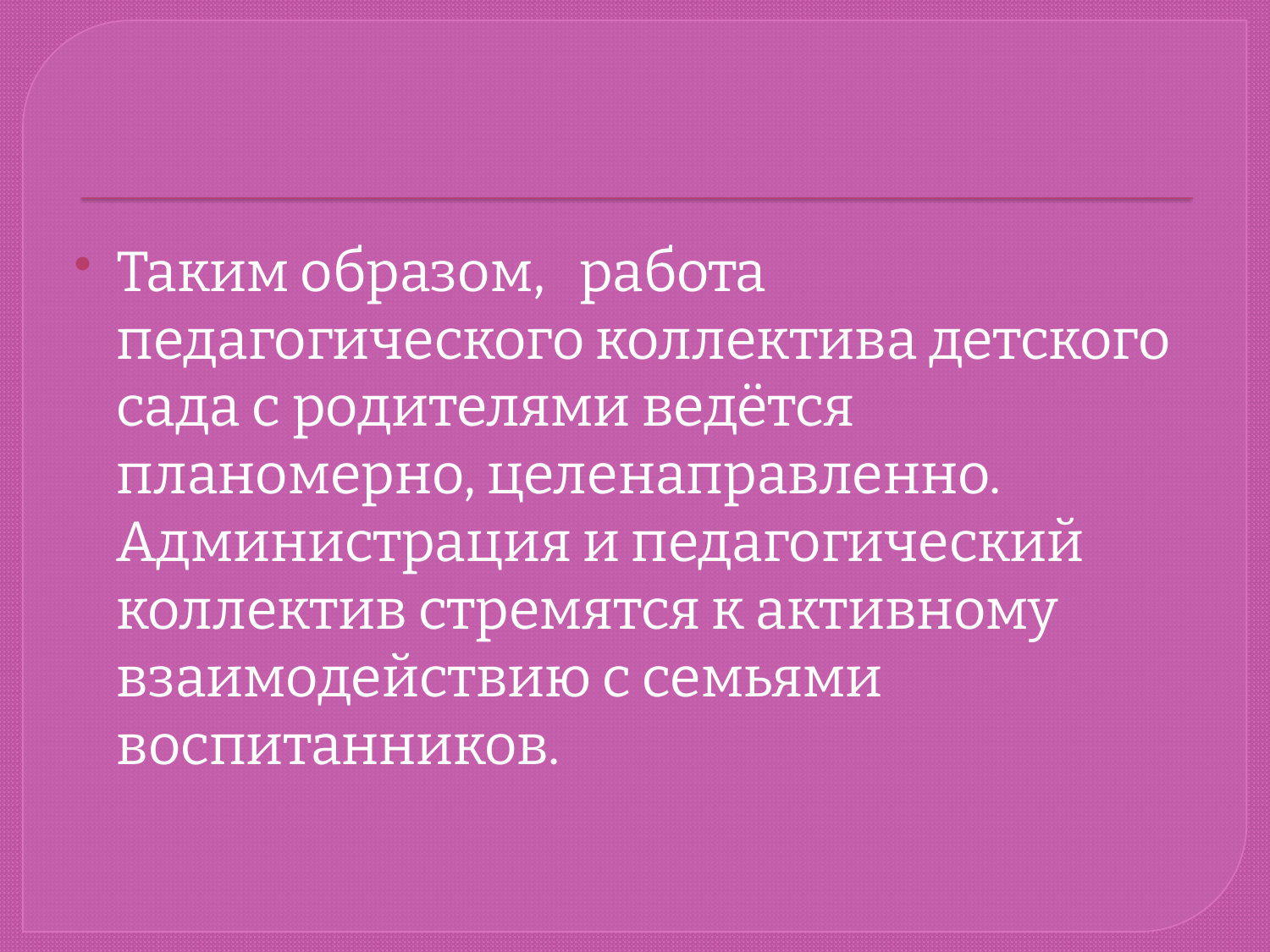

#
Таким образом,   работа педагогического коллектива детского сада с родителями ведётся планомерно, целенаправленно. Администрация и педагогический коллектив стремятся к активному взаимодействию с семьями воспитанников.